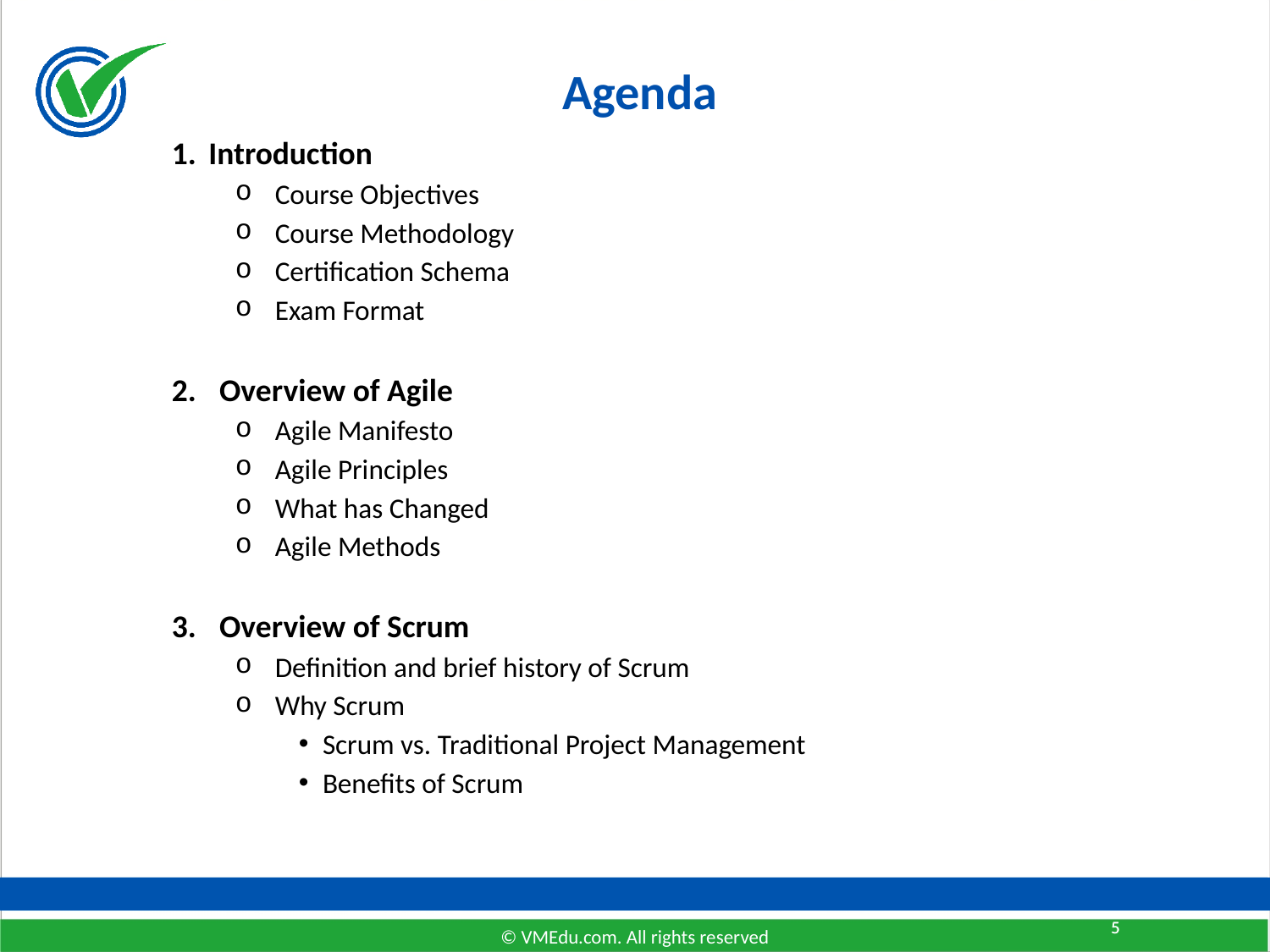

Agenda
Introduction
Course Objectives
Course Methodology
Certification Schema
Exam Format

Overview of Agile
Agile Manifesto
Agile Principles
What has Changed
Agile Methods

Overview of Scrum
Definition and brief history of Scrum
Why Scrum
Scrum vs. Traditional Project Management
Benefits of Scrum

5